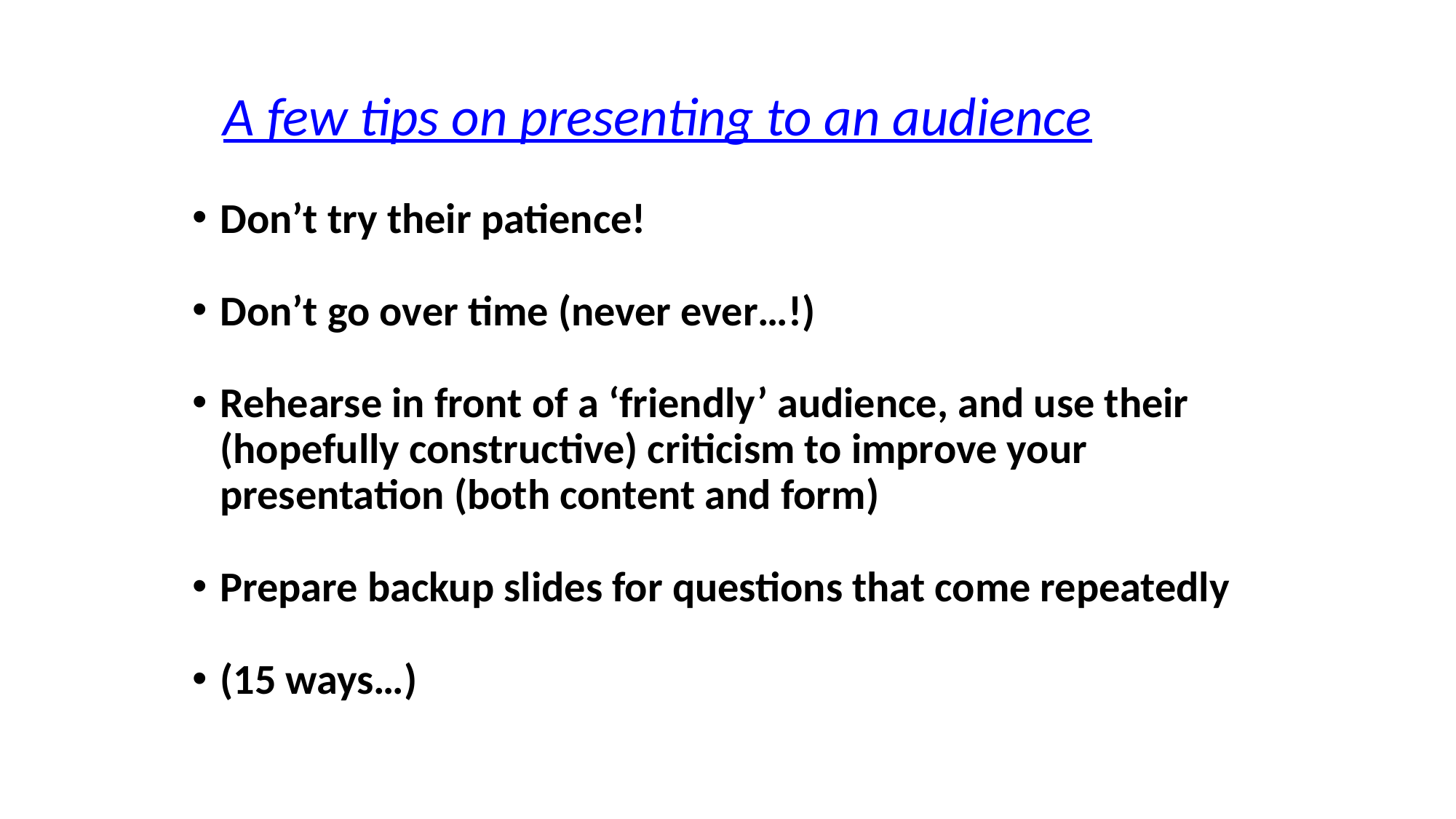

# A few tips on presenting to an audience

Don’t try their patience!

Don’t go over time (never ever…!)

Rehearse in front of a ‘friendly’ audience, and use their (hopefully constructive) criticism to improve your presentation (both content and form)

Prepare backup slides for questions that come repeatedly

(15 ways…)